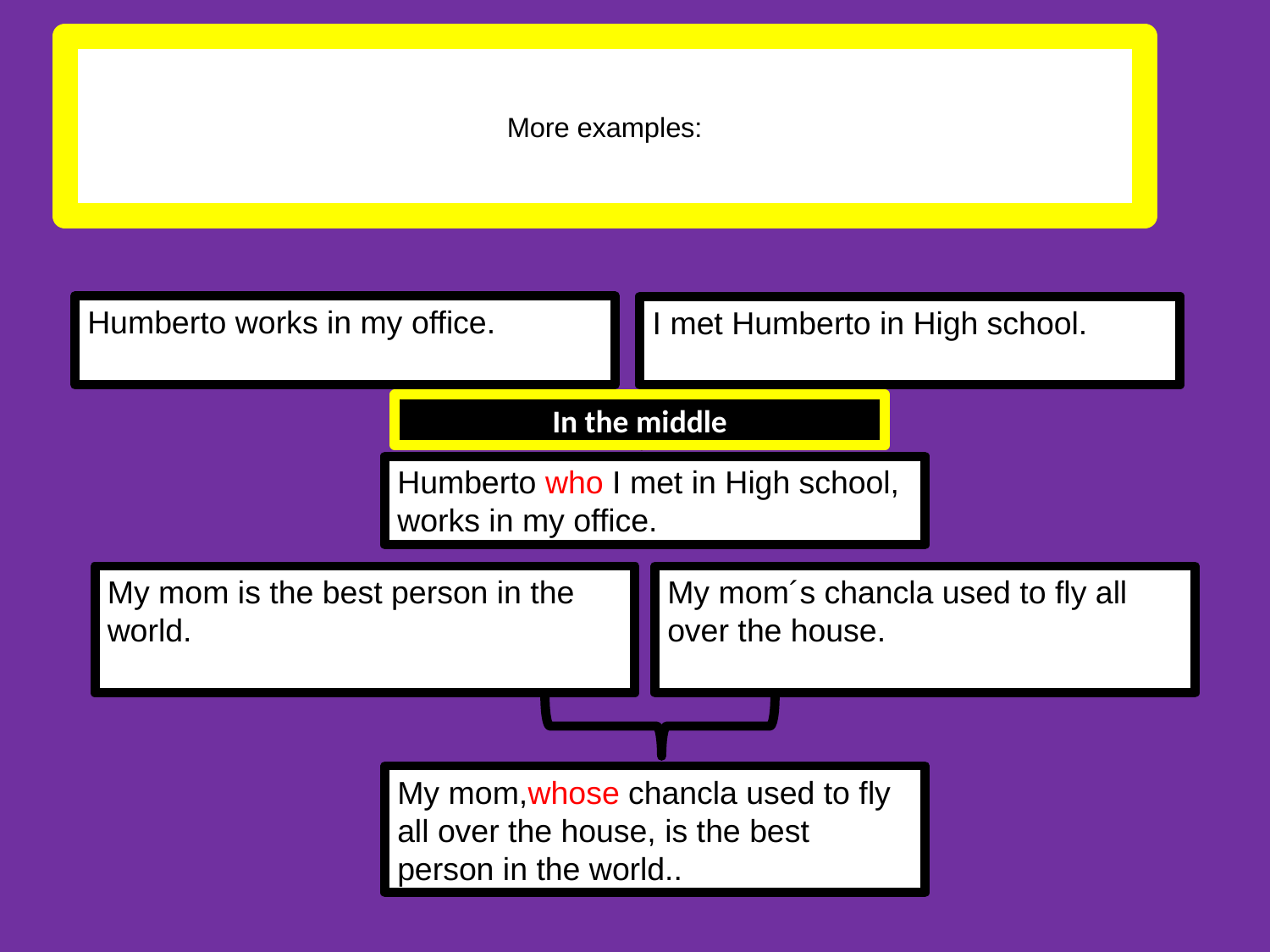

# More examples:
Humberto works in my office.

I met Humberto in High school.

In the middle
Humberto who I met in High school, works in my office.
My mom is the best person in the world.

My mom´s chancla used to fly all over the house.

My mom,whose chancla used to fly all over the house, is the best person in the world..